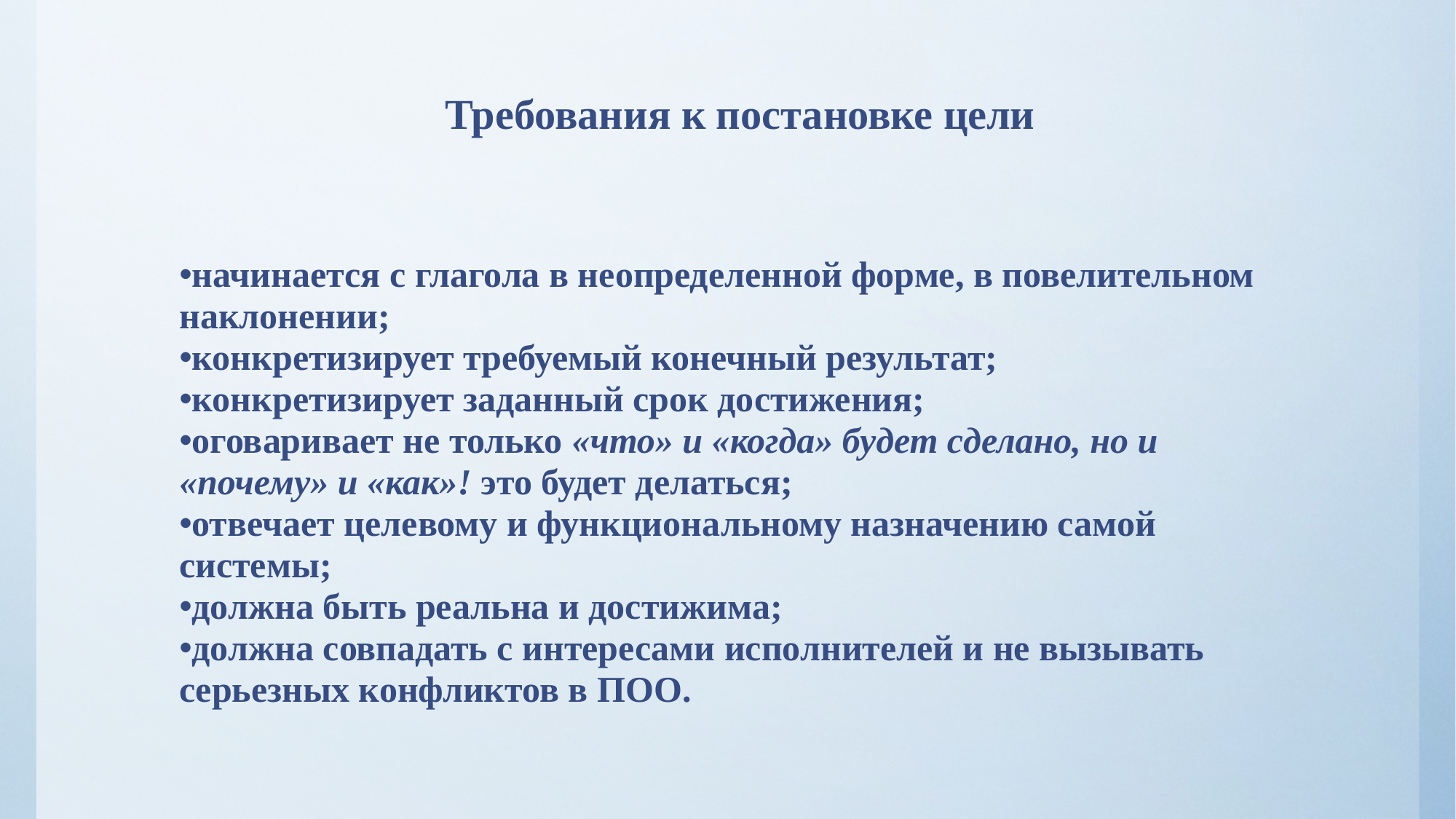

# Требования к постановке цели

начинается с глагола в неопределенной форме, в повелительном наклонении;
конкретизирует требуемый конечный результат;
конкретизирует заданный срок достижения;
оговаривает не только «что» и «когда» будет сделано, но и «почему» и «как»! это будет делаться;
отвечает целевому и функциональному назначению самой системы;
должна быть реальна и достижима;
должна совпадать с интересами исполнителей и не вызывать серьезных конфликтов в ПОО.